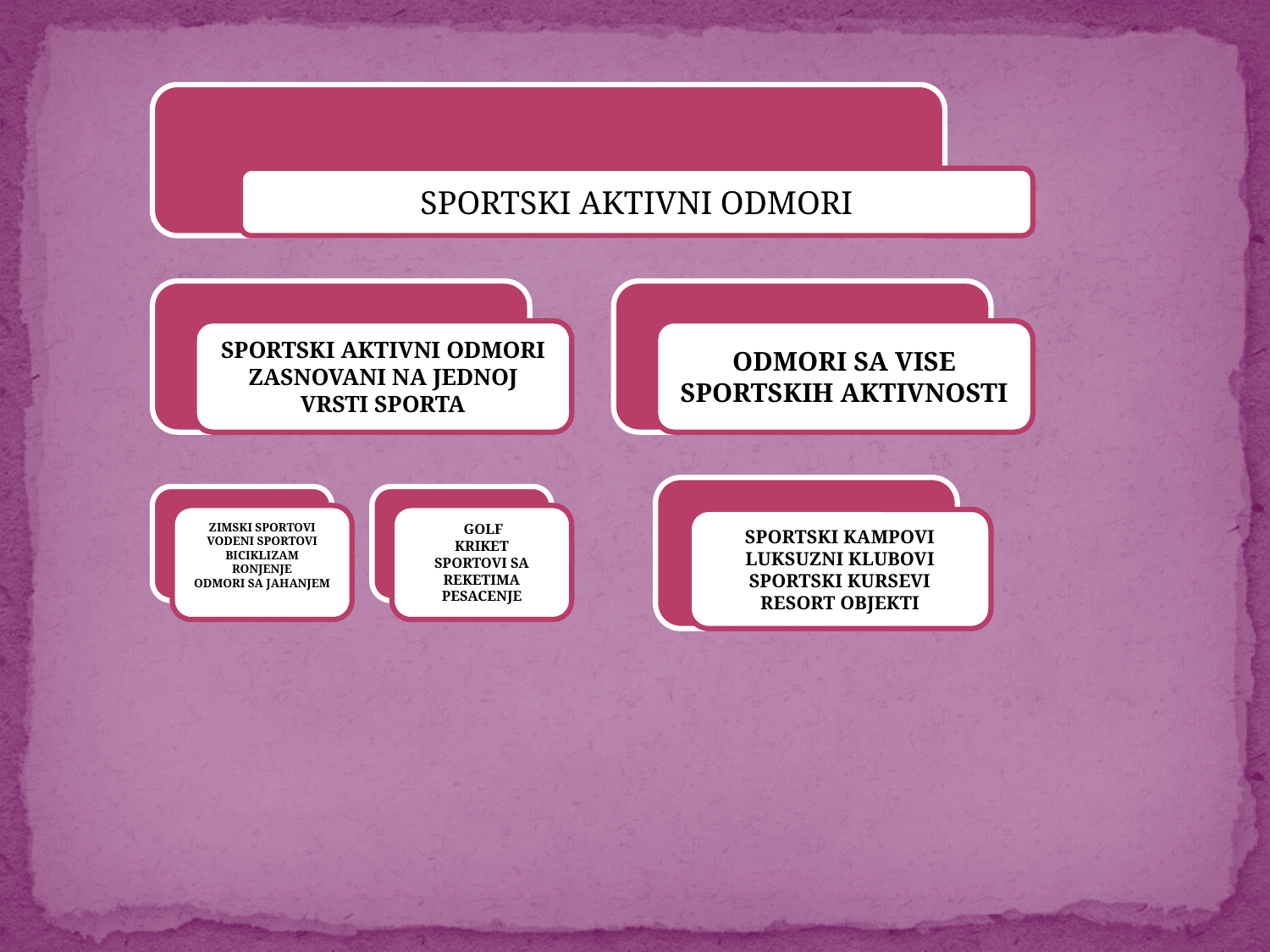

SPORTSKI AKTIVNI ODMORI
SPORTSKI AKTIVNI ODMORI ZASNOVANI NA JEDNOJ VRSTI SPORTA
ZIMSKI SPORTOVI
VODENI SPORTOVI
BICIKLIZAM
RONJENJE
ODMORI SA JAHANJEM
 GOLF
KRIKET
SPORTOVI SA REKETIMA
PESACENJE
ODMORI SA VISE SPORTSKIH AKTIVNOSTI
SPORTSKI KAMPOVI
LUKSUZNI KLUBOVI
SPORTSKI KURSEVI
RESORT OBJEKTI